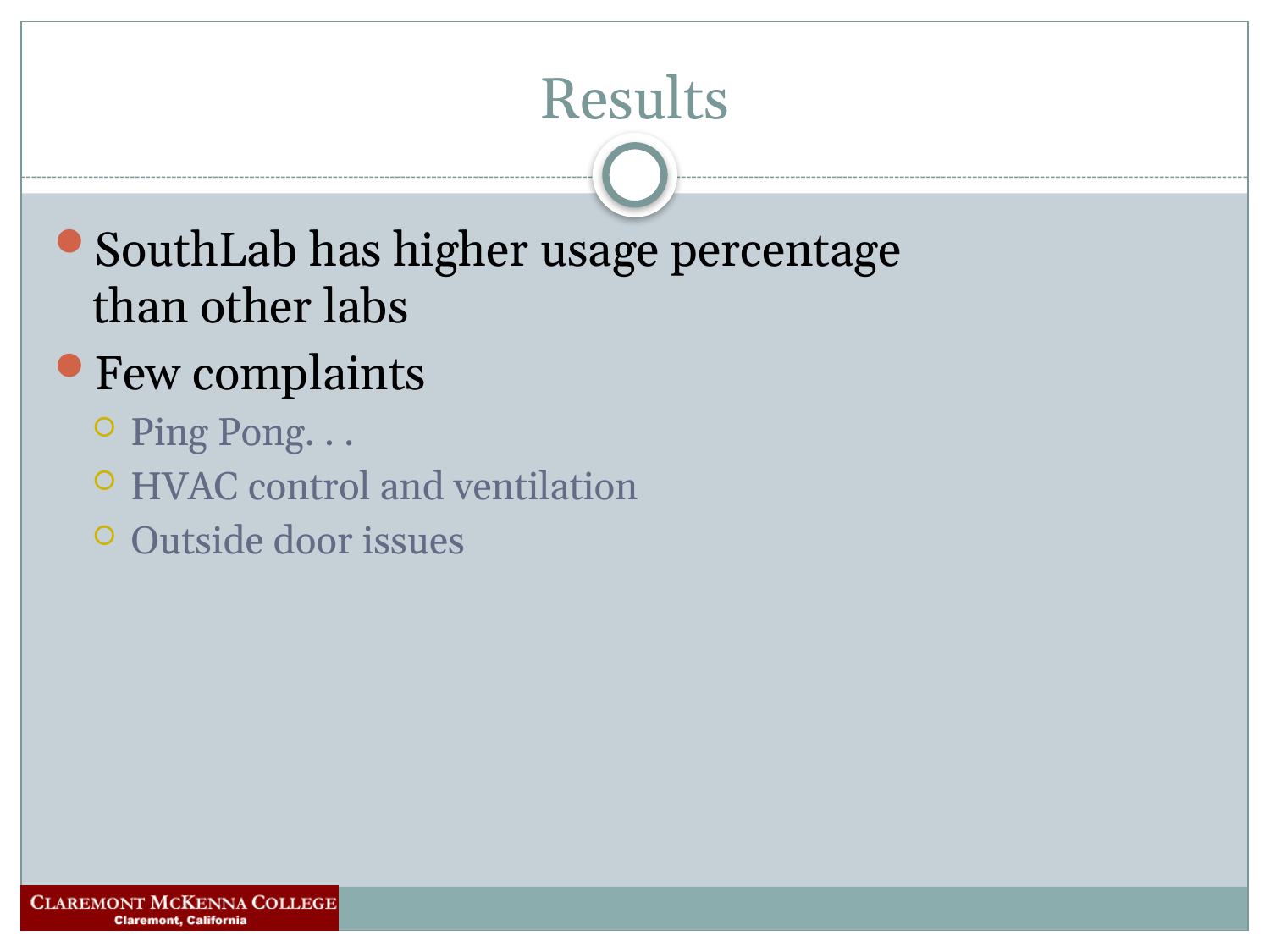

# Results
SouthLab has higher usage percentage
than other labs
Few complaints
Ping Pong. . .
HVAC control and ventilation
Outside door issues